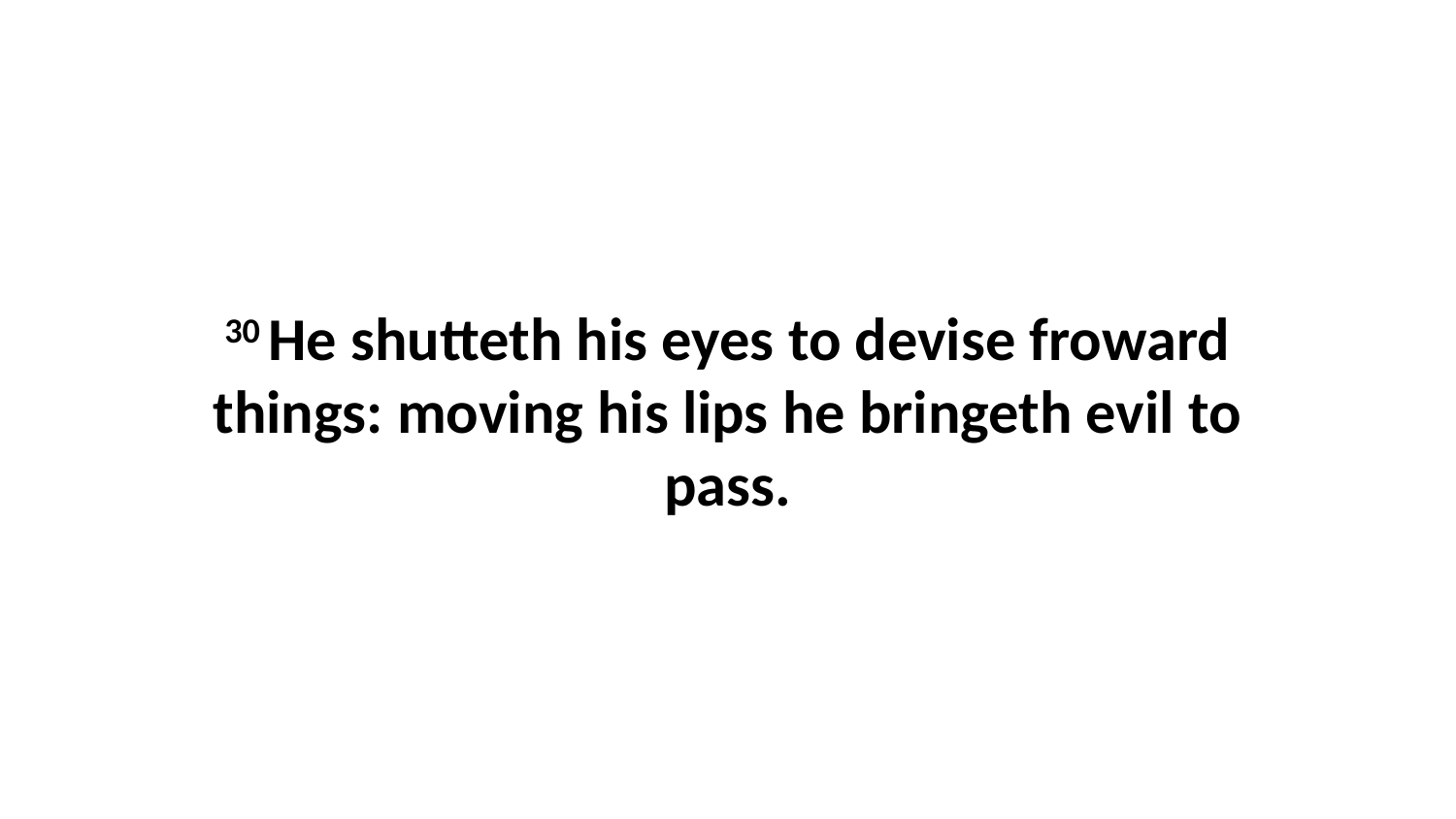

30 He shutteth his eyes to devise froward things: moving his lips he bringeth evil to pass.